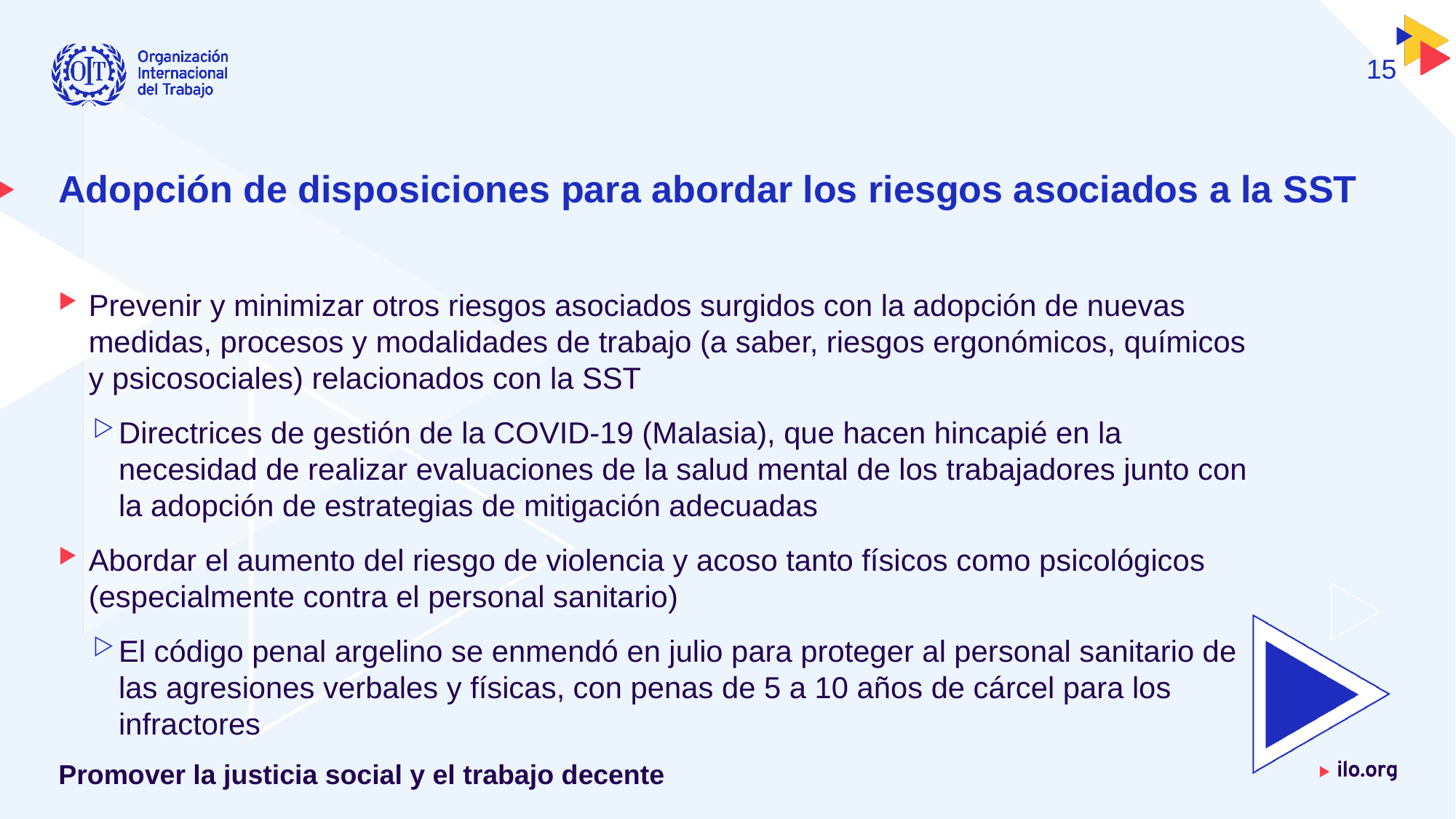

15
# Adopción de disposiciones para abordar los riesgos asociados a la SST
Prevenir y minimizar otros riesgos asociados surgidos con la adopción de nuevas medidas, procesos y modalidades de trabajo (a saber, riesgos ergonómicos, químicos y psicosociales) relacionados con la SST
Directrices de gestión de la COVID-19 (Malasia), que hacen hincapié en la necesidad de realizar evaluaciones de la salud mental de los trabajadores junto con la adopción de estrategias de mitigación adecuadas
Abordar el aumento del riesgo de violencia y acoso tanto físicos como psicológicos (especialmente contra el personal sanitario)
El código penal argelino se enmendó en julio para proteger al personal sanitario de las agresiones verbales y físicas, con penas de 5 a 10 años de cárcel para los infractores

Promover la justicia social y el trabajo decente
Fecha: Lunes / 01 / Octubre / 2019